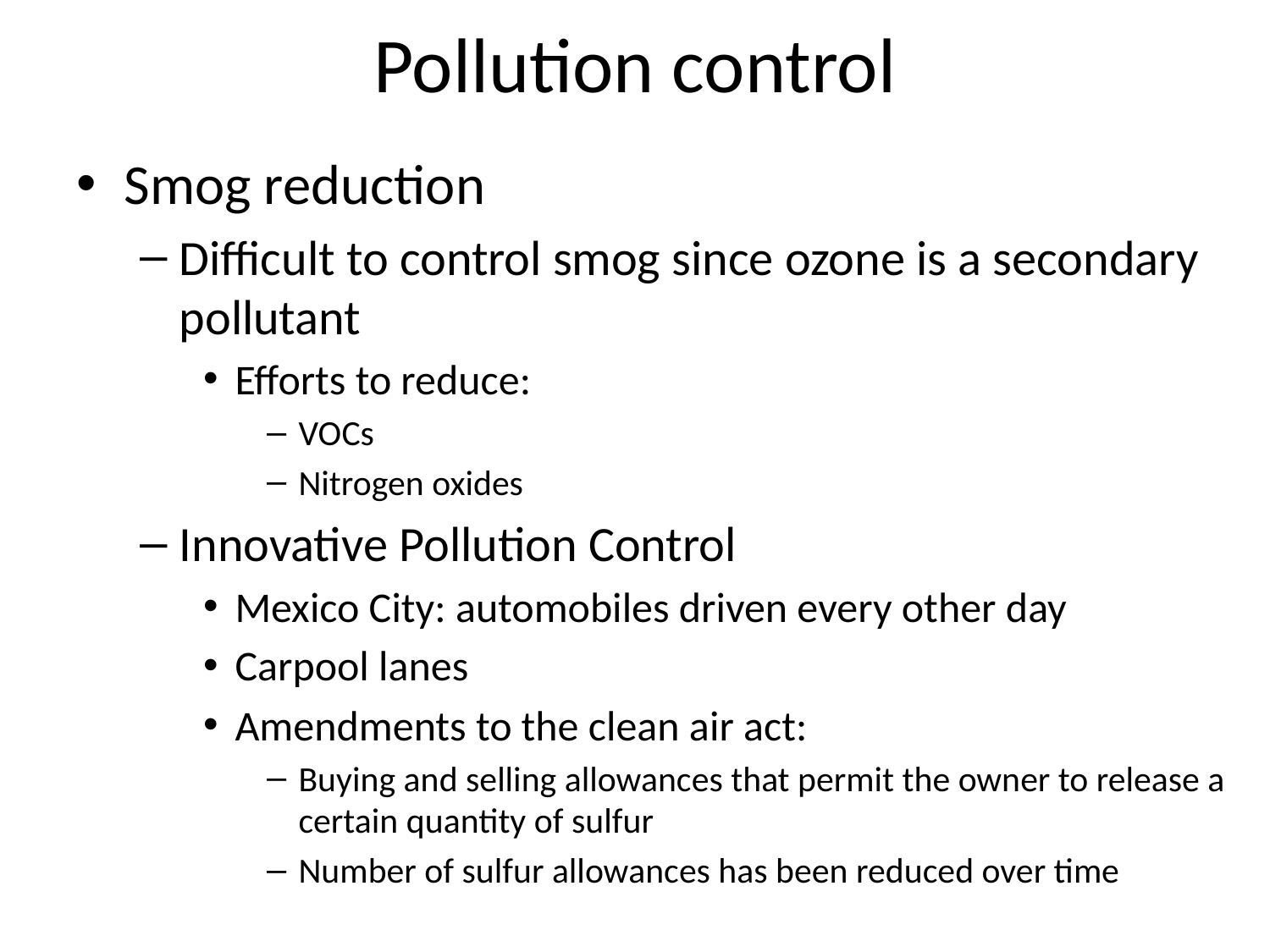

# Pollution control
Smog reduction
Difficult to control smog since ozone is a secondary pollutant
Efforts to reduce:
VOCs
Nitrogen oxides
Innovative Pollution Control
Mexico City: automobiles driven every other day
Carpool lanes
Amendments to the clean air act:
Buying and selling allowances that permit the owner to release a certain quantity of sulfur
Number of sulfur allowances has been reduced over time